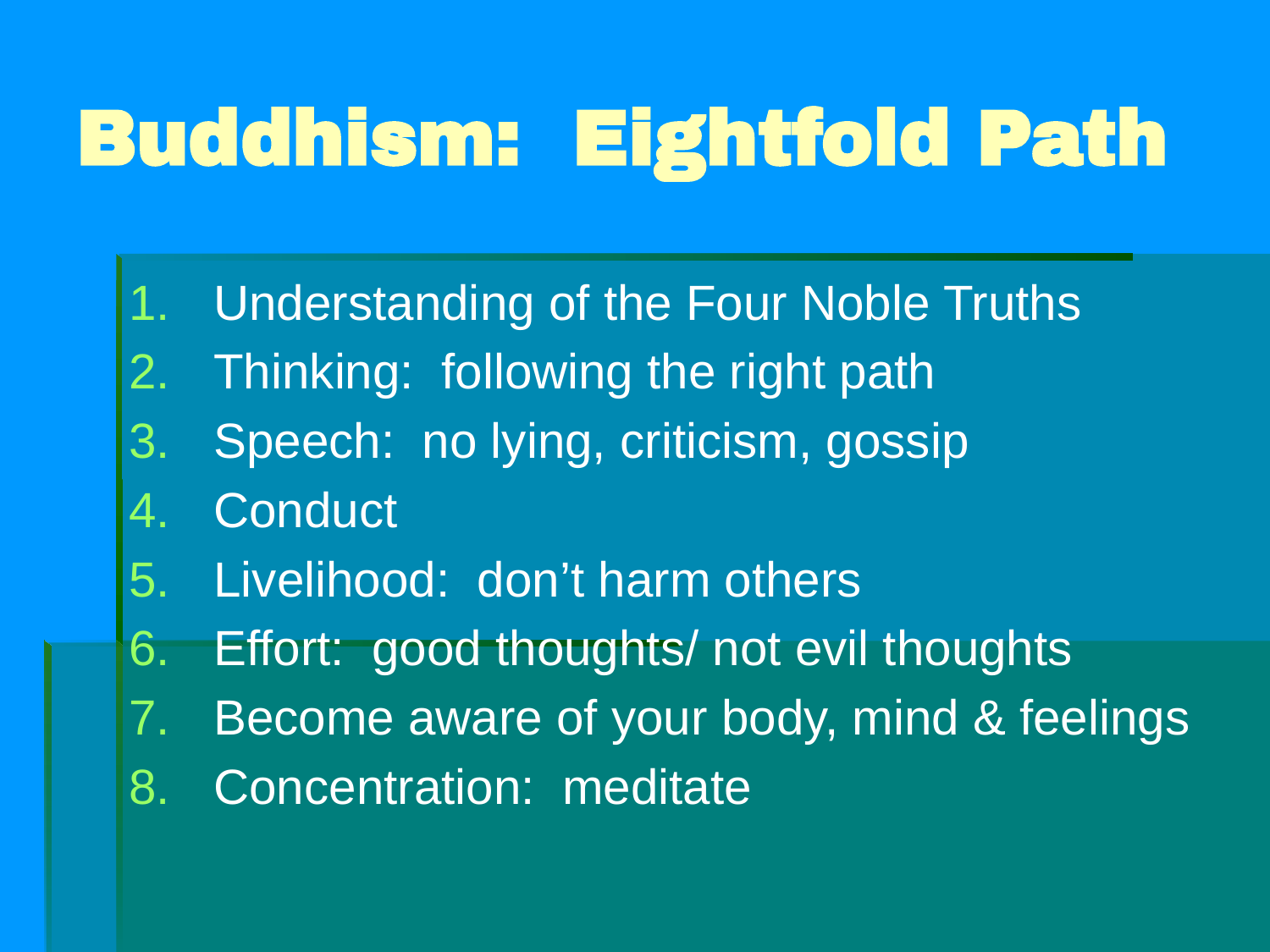

# Buddhism:  Eightfold Path
Understanding of the Four Noble Truths
Thinking:  following the right path
Speech:  no lying, criticism, gossip
Conduct
Livelihood:  don’t harm others
Effort:  good thoughts/ not evil thoughts
Become aware of your body, mind & feelings
Concentration:  meditate